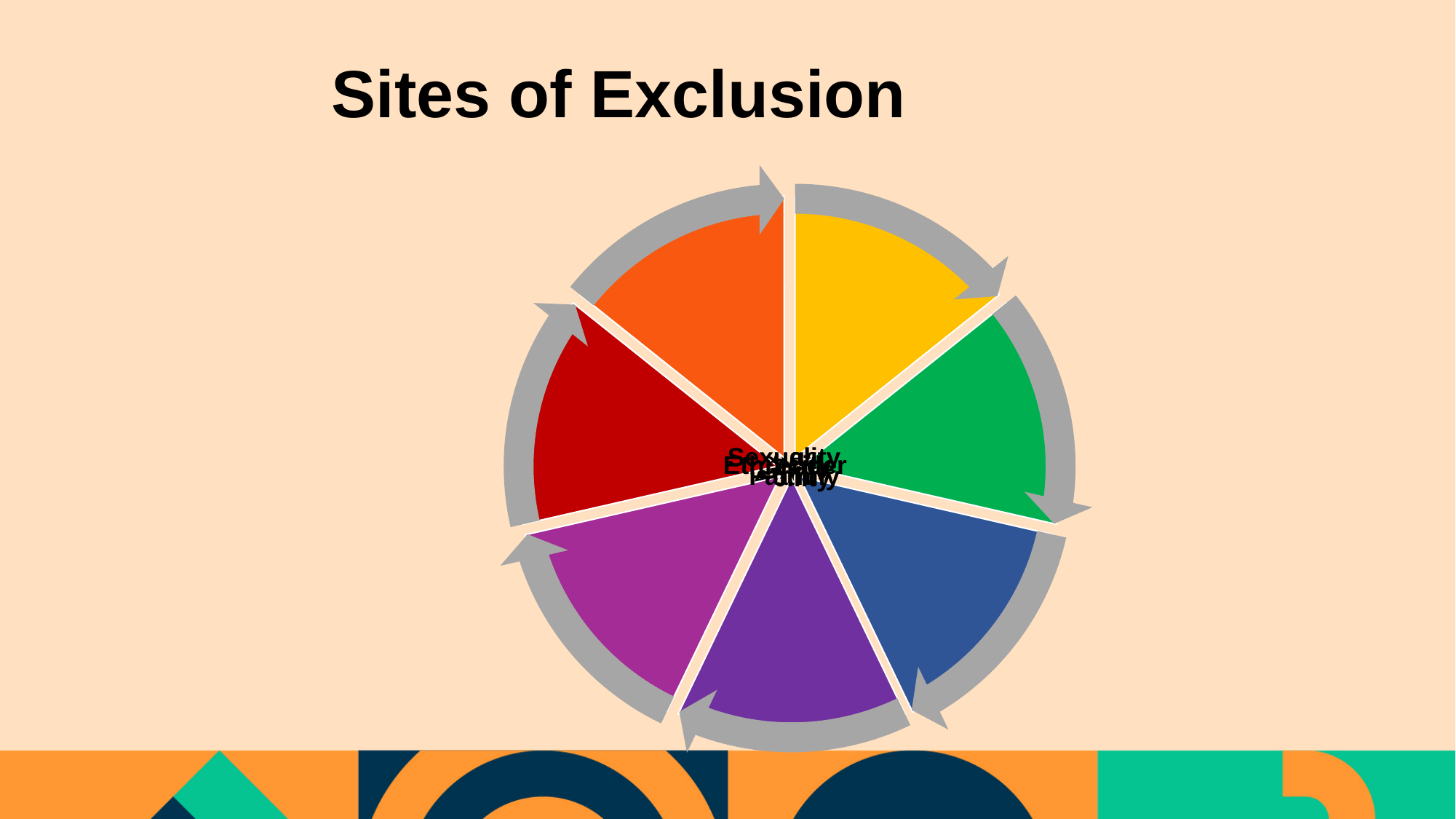

Sites of Exclusion
Age
Gender
Family
Ability
Faith
Ethnicity
Sexuality